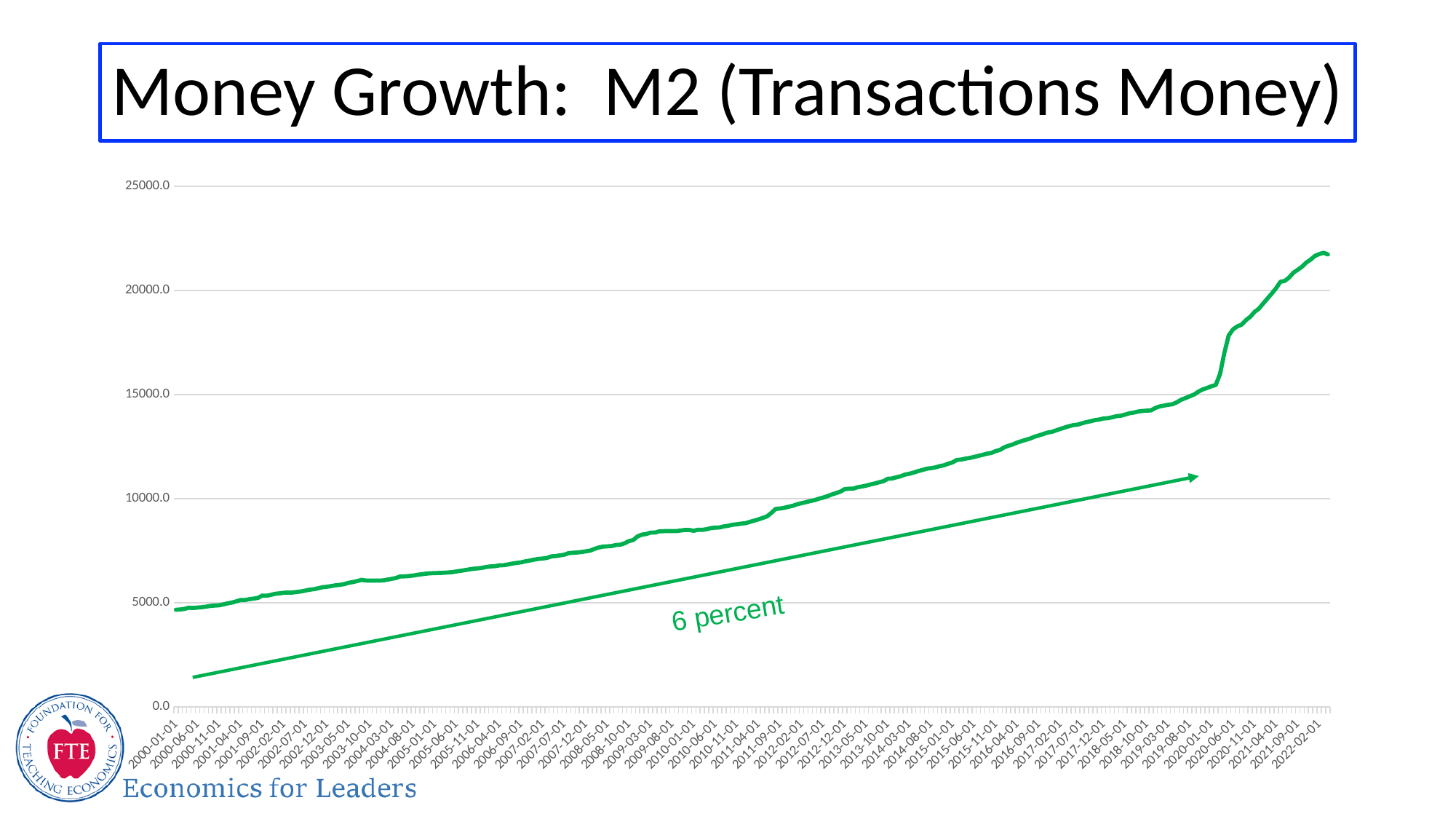

# Money Growth:  M2 (Transactions Money)

### Chart

| Category | M2 |
|---|---|
| 36526 | 4666.2 |
| 36557 | 4679.4 |
| 36586 | 4710.2 |
| 36617 | 4766.1 |
| 36647 | 4753.9 |
| 36678 | 4771.8 |
| 36708 | 4789.4 |
| 36739 | 4817.5 |
| 36770 | 4853.2 |
| 36800 | 4869.2 |
| 36831 | 4880.3 |
| 36861 | 4925.0 |
| 36892 | 4975.7 |
| 36923 | 5014.1 |
| 36951 | 5072.0 |
| 36982 | 5135.9 |
| 37012 | 5133.0 |
| 37043 | 5173.5 |
| 37073 | 5203.4 |
| 37104 | 5237.2 |
| 37135 | 5348.4 |
| 37165 | 5337.1 |
| 37196 | 5380.8 |
| 37226 | 5433.8 |
| 37257 | 5454.1 |
| 37288 | 5483.4 |
| 37316 | 5495.2 |
| 37347 | 5495.4 |
| 37377 | 5521.5 |
| 37408 | 5546.5 |
| 37438 | 5589.1 |
| 37469 | 5631.6 |
| 37500 | 5656.0 |
| 37530 | 5700.4 |
| 37561 | 5750.6 |
| 37591 | 5772.0 |
| 37622 | 5804.6 |
| 37653 | 5840.7 |
| 37681 | 5861.4 |
| 37712 | 5898.8 |
| 37742 | 5959.3 |
| 37773 | 5996.0 |
| 37803 | 6042.7 |
| 37834 | 6100.8 |
| 37865 | 6072.8 |
| 37895 | 6063.6 |
| 37926 | 6069.1 |
| 37956 | 6067.3 |
| 37987 | 6075.5 |
| 38018 | 6114.3 |
| 38047 | 6150.1 |
| 38078 | 6191.2 |
| 38108 | 6268.1 |
| 38139 | 6270.5 |
| 38169 | 6284.3 |
| 38200 | 6310.6 |
| 38231 | 6345.3 |
| 38261 | 6373.3 |
| 38292 | 6399.8 |
| 38322 | 6418.3 |
| 38353 | 6424.5 |
| 38384 | 6432.8 |
| 38412 | 6441.9 |
| 38443 | 6455.9 |
| 38473 | 6473.3 |
| 38504 | 6505.8 |
| 38534 | 6537.4 |
| 38565 | 6570.2 |
| 38596 | 6604.3 |
| 38626 | 6638.6 |
| 38657 | 6655.0 |
| 38687 | 6681.9 |
| 38718 | 6724.3 |
| 38749 | 6748.6 |
| 38777 | 6762.9 |
| 38808 | 6800.1 |
| 38838 | 6806.9 |
| 38869 | 6844.9 |
| 38899 | 6886.3 |
| 38930 | 6917.1 |
| 38961 | 6944.2 |
| 38991 | 6993.3 |
| 39022 | 7028.4 |
| 39052 | 7071.6 |
| 39083 | 7109.6 |
| 39114 | 7125.3 |
| 39142 | 7159.1 |
| 39173 | 7231.3 |
| 39203 | 7245.4 |
| 39234 | 7278.6 |
| 39264 | 7309.0 |
| 39295 | 7385.1 |
| 39326 | 7403.2 |
| 39356 | 7417.2 |
| 39387 | 7441.8 |
| 39417 | 7471.6 |
| 39448 | 7505.5 |
| 39479 | 7590.6 |
| 39508 | 7656.2 |
| 39539 | 7699.2 |
| 39569 | 7711.2 |
| 39600 | 7728.9 |
| 39630 | 7775.4 |
| 39661 | 7790.2 |
| 39692 | 7859.5 |
| 39722 | 7965.3 |
| 39753 | 8015.8 |
| 39783 | 8192.1 |
| 39814 | 8273.7 |
| 39845 | 8303.1 |
| 39873 | 8369.3 |
| 39904 | 8372.9 |
| 39934 | 8430.7 |
| 39965 | 8440.5 |
| 39995 | 8445.1 |
| 40026 | 8445.0 |
| 40057 | 8444.2 |
| 40087 | 8471.1 |
| 40118 | 8500.8 |
| 40148 | 8496.0 |
| 40179 | 8458.1 |
| 40210 | 8507.4 |
| 40238 | 8504.5 |
| 40269 | 8535.2 |
| 40299 | 8589.9 |
| 40330 | 8609.0 |
| 40360 | 8618.8 |
| 40391 | 8669.1 |
| 40422 | 8700.1 |
| 40452 | 8749.4 |
| 40483 | 8770.0 |
| 40513 | 8801.8 |
| 40544 | 8823.1 |
| 40575 | 8886.9 |
| 40603 | 8943.5 |
| 40634 | 9004.9 |
| 40664 | 9075.5 |
| 40695 | 9151.0 |
| 40725 | 9316.6 |
| 40756 | 9507.6 |
| 40787 | 9528.3 |
| 40817 | 9562.1 |
| 40848 | 9612.6 |
| 40878 | 9660.1 |
| 40909 | 9733.3 |
| 40940 | 9785.7 |
| 40969 | 9830.6 |
| 41000 | 9884.6 |
| 41030 | 9928.4 |
| 41061 | 9999.3 |
| 41091 | 10051.8 |
| 41122 | 10121.3 |
| 41153 | 10200.8 |
| 41183 | 10267.3 |
| 41214 | 10337.6 |
| 41244 | 10459.7 |
| 41275 | 10479.5 |
| 41306 | 10482.0 |
| 41334 | 10550.0 |
| 41365 | 10585.9 |
| 41395 | 10628.2 |
| 41426 | 10684.9 |
| 41456 | 10730.8 |
| 41487 | 10790.2 |
| 41518 | 10841.3 |
| 41548 | 10956.7 |
| 41579 | 10969.0 |
| 41609 | 11028.8 |
| 41640 | 11078.9 |
| 41671 | 11161.0 |
| 41699 | 11200.2 |
| 41730 | 11256.9 |
| 41760 | 11326.3 |
| 41791 | 11380.7 |
| 41821 | 11439.9 |
| 41852 | 11469.4 |
| 41883 | 11502.8 |
| 41913 | 11563.4 |
| 41944 | 11604.7 |
| 41974 | 11681.5 |
| 42005 | 11745.2 |
| 42036 | 11863.9 |
| 42064 | 11879.6 |
| 42095 | 11927.4 |
| 42125 | 11960.3 |
| 42156 | 12005.8 |
| 42186 | 12058.4 |
| 42217 | 12109.5 |
| 42248 | 12164.5 |
| 42278 | 12196.8 |
| 42309 | 12286.0 |
| 42339 | 12344.0 |
| 42370 | 12470.0 |
| 42401 | 12545.6 |
| 42430 | 12609.7 |
| 42461 | 12698.4 |
| 42491 | 12765.6 |
| 42522 | 12831.9 |
| 42552 | 12892.0 |
| 42583 | 12978.2 |
| 42614 | 13037.9 |
| 42644 | 13105.4 |
| 42675 | 13176.5 |
| 42705 | 13209.6 |
| 42736 | 13282.7 |
| 42767 | 13351.4 |
| 42795 | 13420.6 |
| 42826 | 13482.9 |
| 42856 | 13534.8 |
| 42887 | 13558.9 |
| 42917 | 13621.0 |
| 42948 | 13679.6 |
| 42979 | 13722.1 |
| 43009 | 13777.4 |
| 43040 | 13804.1 |
| 43070 | 13852.3 |
| 43101 | 13868.2 |
| 43132 | 13910.2 |
| 43160 | 13965.5 |
| 43191 | 13987.7 |
| 43221 | 14041.2 |
| 43252 | 14102.6 |
| 43282 | 14137.0 |
| 43313 | 14187.4 |
| 43344 | 14214.6 |
| 43374 | 14228.5 |
| 43405 | 14241.6 |
| 43435 | 14358.8 |
| 43466 | 14430.8 |
| 43497 | 14472.3 |
| 43525 | 14510.7 |
| 43556 | 14541.0 |
| 43586 | 14632.5 |
| 43617 | 14754.8 |
| 43647 | 14833.8 |
| 43678 | 14919.8 |
| 43709 | 15004.8 |
| 43739 | 15144.2 |
| 43770 | 15249.9 |
| 43800 | 15319.1 |
| 43831 | 15401.8 |
| 43862 | 15458.7 |
| 43891 | 15988.6 |
| 43922 | 17002.5 |
| 43952 | 17835.2 |
| 43983 | 18129.3 |
| 44013 | 18277.8 |
| 44044 | 18357.4 |
| 44075 | 18575.2 |
| 44105 | 18735.7 |
| 44136 | 18969.8 |
| 44166 | 19124.8 |
| 44197 | 19372.6 |
| 44228 | 19615.5 |
| 44256 | 19853.7 |
| 44287 | 20110.5 |
| 44317 | 20417.7 |
| 44348 | 20458.9 |
| 44378 | 20620.0 |
| 44409 | 20852.3 |
| 44440 | 20991.4 |
| 44470 | 21141.9 |
| 44501 | 21343.2 |
| 44531 | 21483.2 |
| 44562 | 21659.2 |
| 44593 | 21750.3 |
| 44621 | 21809.2 |
| 44652 | 21728.0 |
6 percent